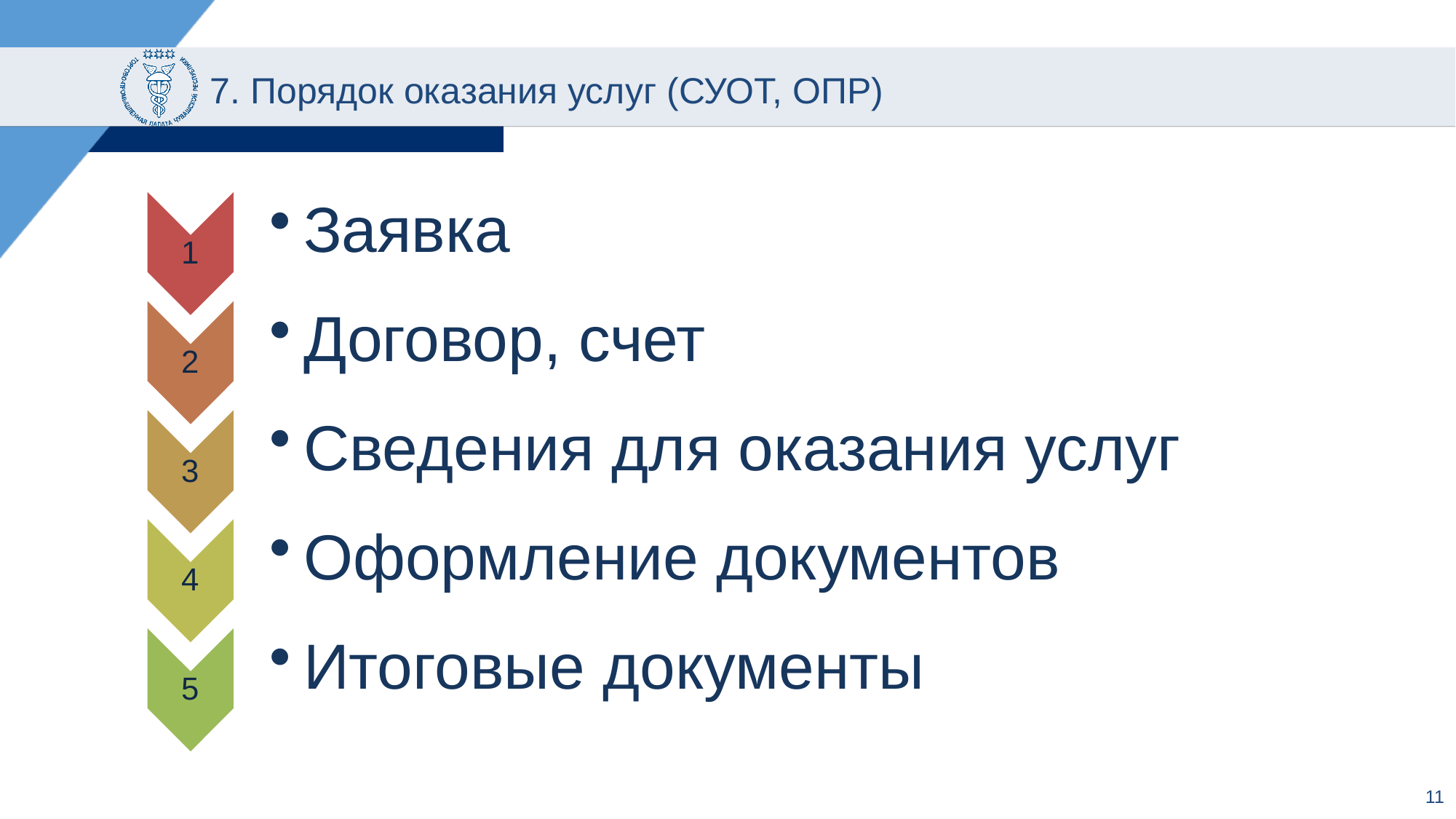

# 7. Порядок оказания услуг (СУОТ, ОПР)
1
Заявка
2
Договор, счет
3
Сведения для оказания услуг
4
Оформление документов
5
Итоговые документы
11